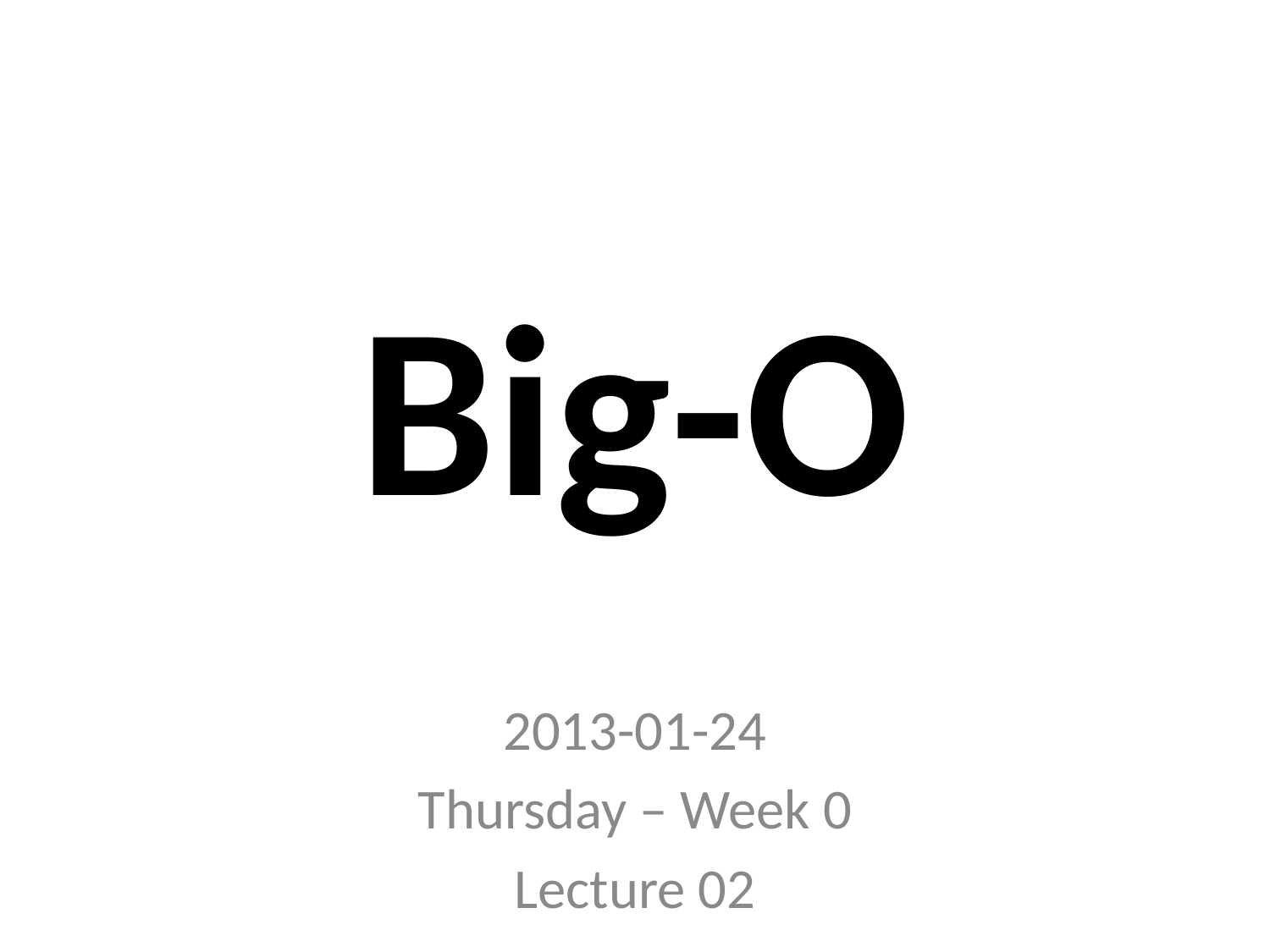

# Big-O
2013-01-24
Thursday – Week 0
Lecture 02